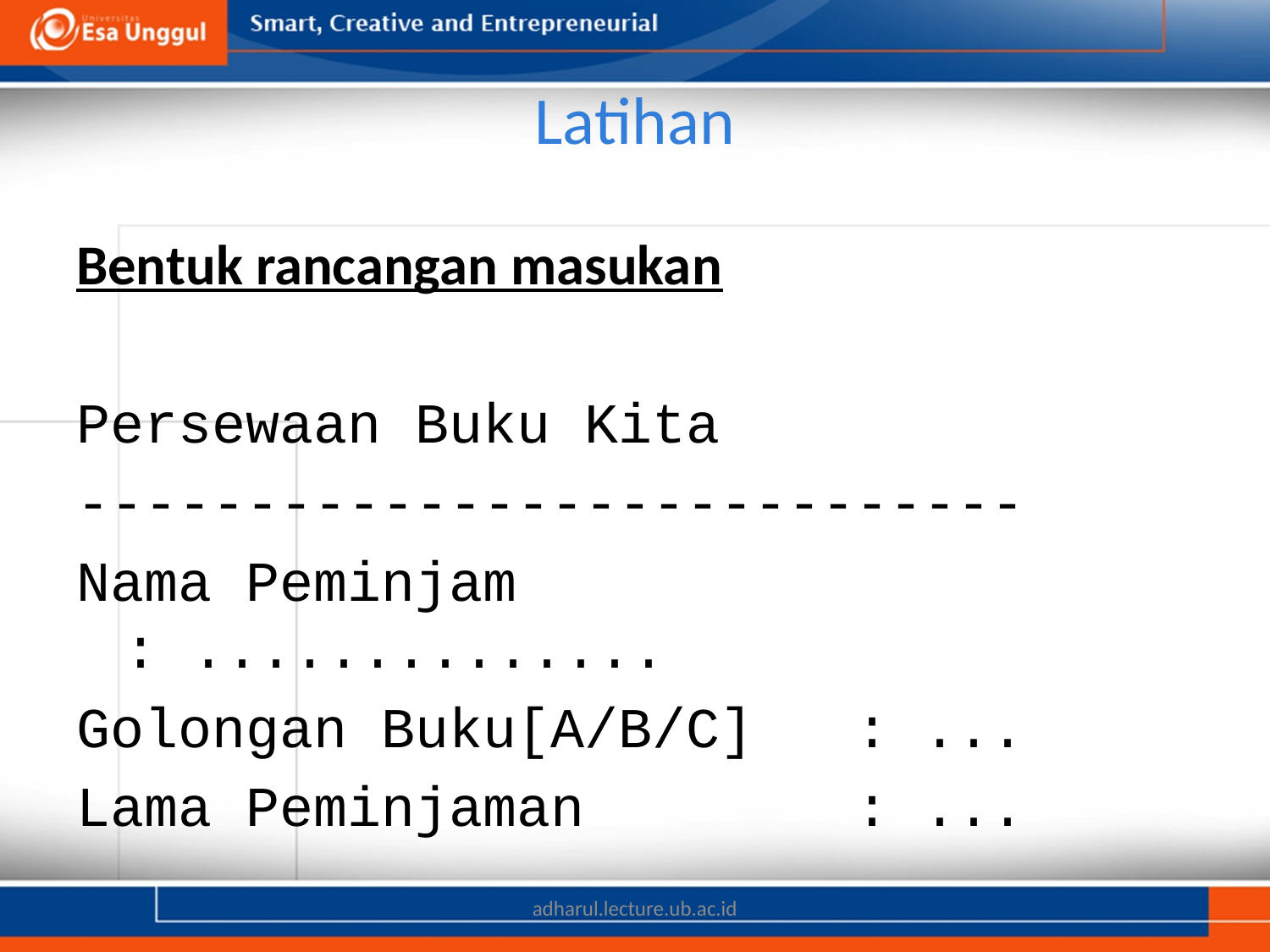

# Latihan
Bentuk rancangan masukan

Persewaan Buku Kita
----------------------------
Nama Peminjam 		: ..............
Golongan Buku[A/B/C]   : ...
Lama Peminjaman        : ...
adharul.lecture.ub.ac.id